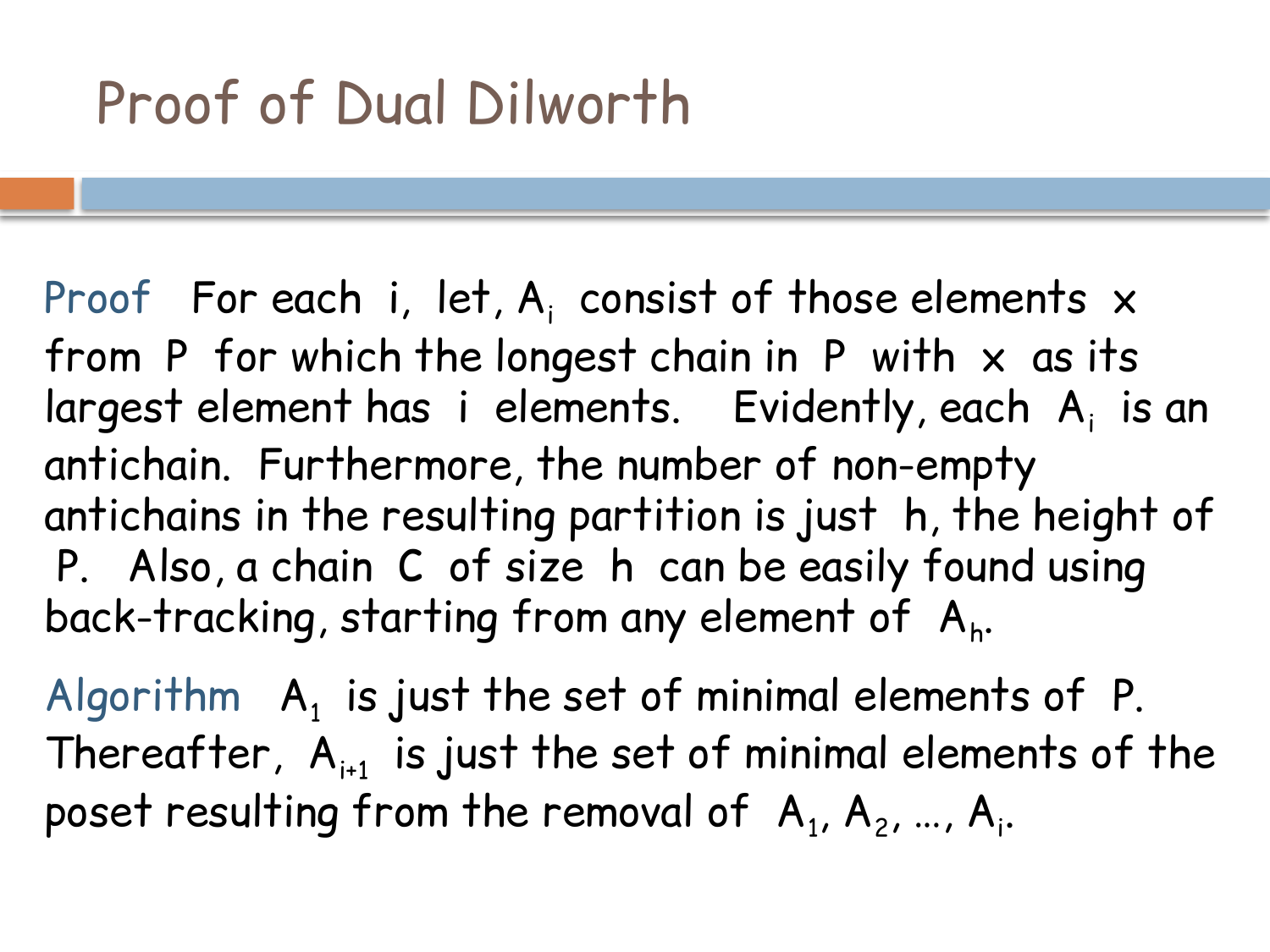

# Proof of Dual Dilworth
Proof   For each  i,  let, Ai  consist of those elements  x  from  P  for which the longest chain in  P  with  x  as its largest element has  i  elements.    Evidently, each  Ai  is an antichain.  Furthermore, the number of non-empty antichains in the resulting partition is just  h, the height of  P.   Also, a chain  C  of size  h  can be easily found using back-tracking, starting from any element of  Ah.
Algorithm   A1  is just the set of minimal elements of  P.  Thereafter,  Ai+1  is just the set of minimal elements of the poset resulting from the removal of  A1, A2, …, Ai.